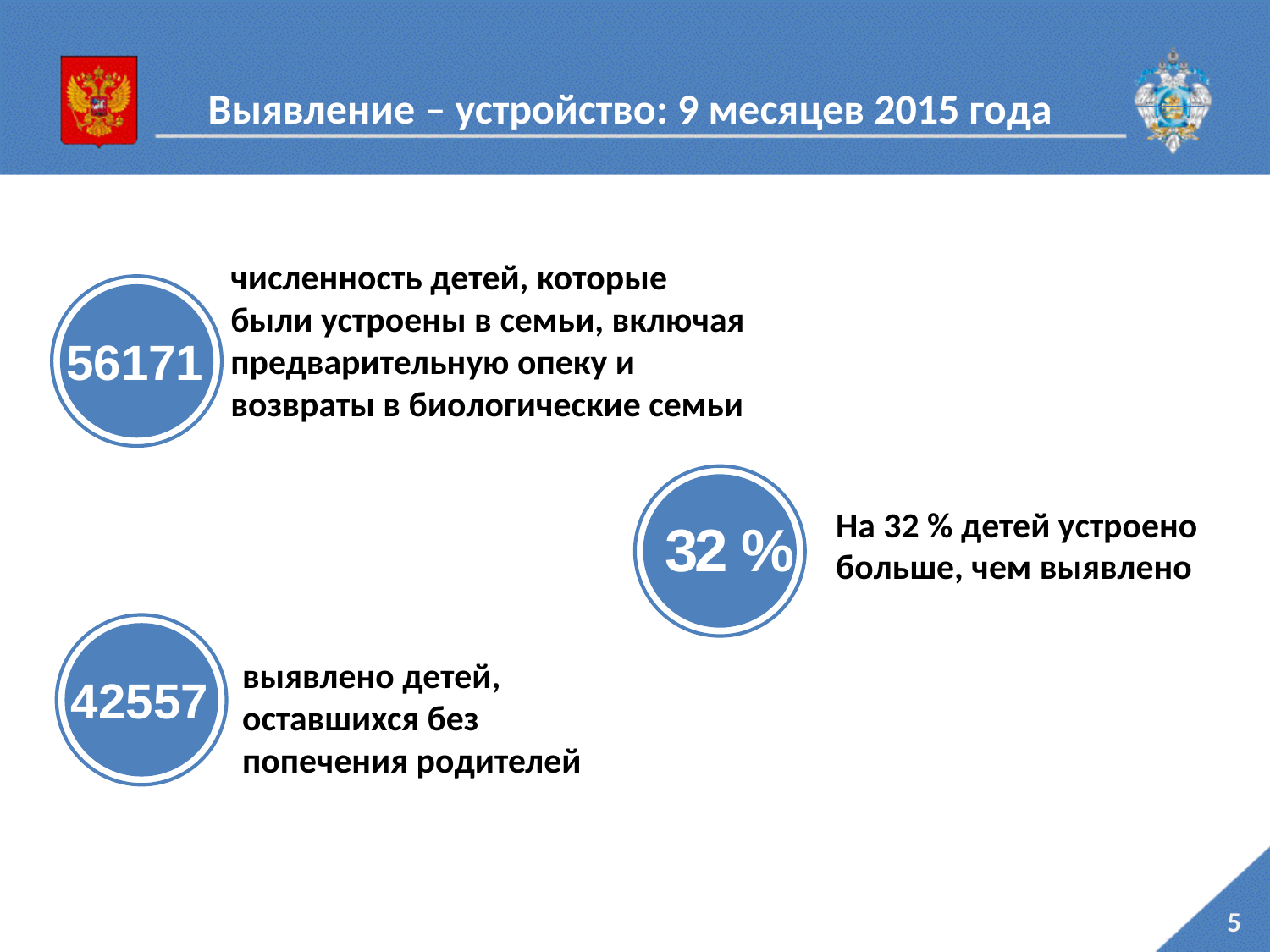

Выявление – устройство: 9 месяцев 2015 года
численность детей, которые были устроены в семьи, включая предварительную опеку и возвраты в биологические семьи

56171

На 32 % детей устроено больше, чем выявлено
32 %

выявлено детей, оставшихся без попечения родителей
42557
5